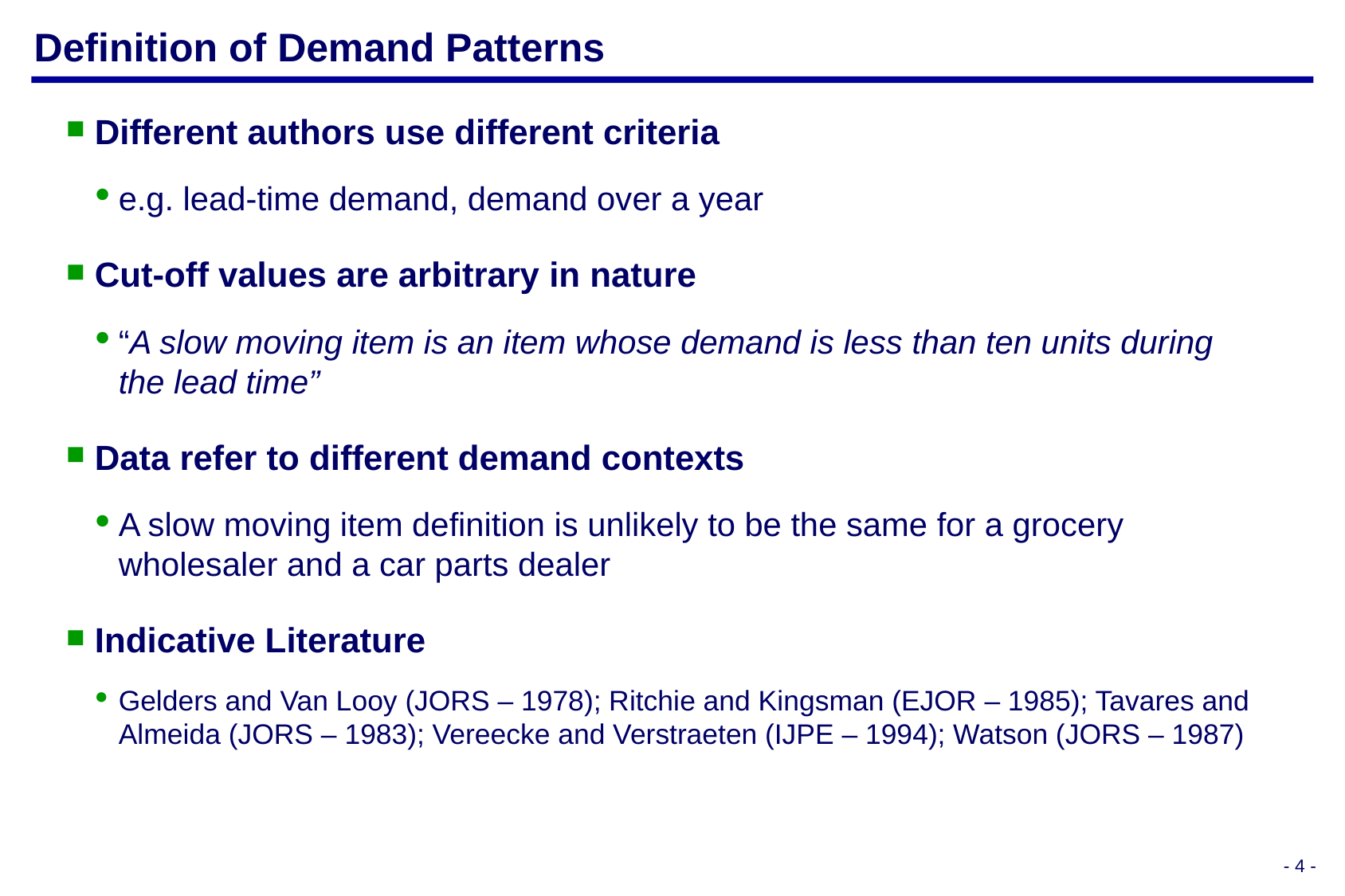

# Definition of Demand Patterns
Different authors use different criteria
e.g. lead-time demand, demand over a year
Cut-off values are arbitrary in nature
“A slow moving item is an item whose demand is less than ten units during the lead time”
Data refer to different demand contexts
A slow moving item definition is unlikely to be the same for a grocery wholesaler and a car parts dealer
Indicative Literature
Gelders and Van Looy (JORS – 1978); Ritchie and Kingsman (EJOR – 1985); Tavares and Almeida (JORS – 1983); Vereecke and Verstraeten (IJPE – 1994); Watson (JORS – 1987)